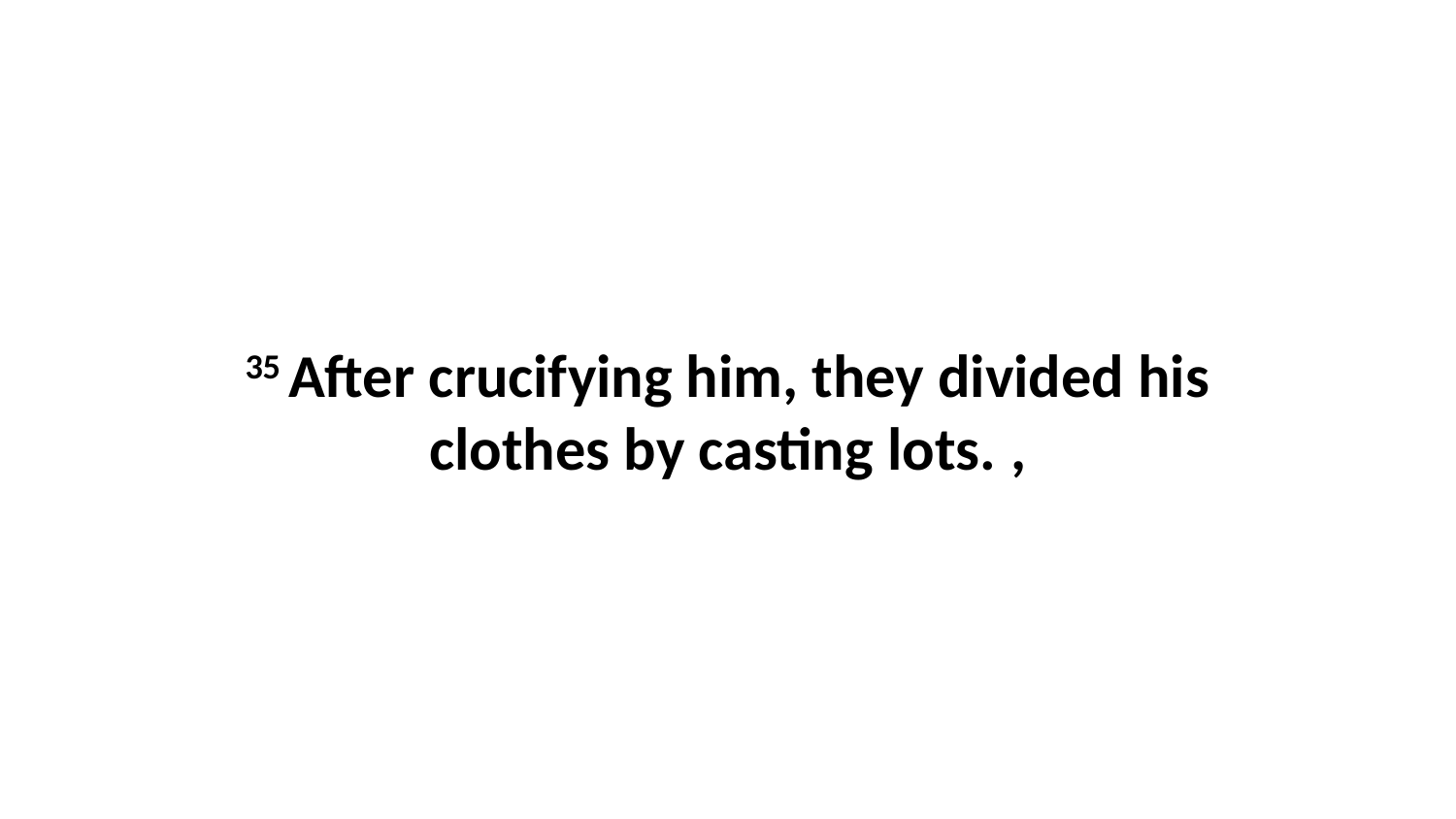

35 After crucifying him, they divided his clothes by casting lots. ,